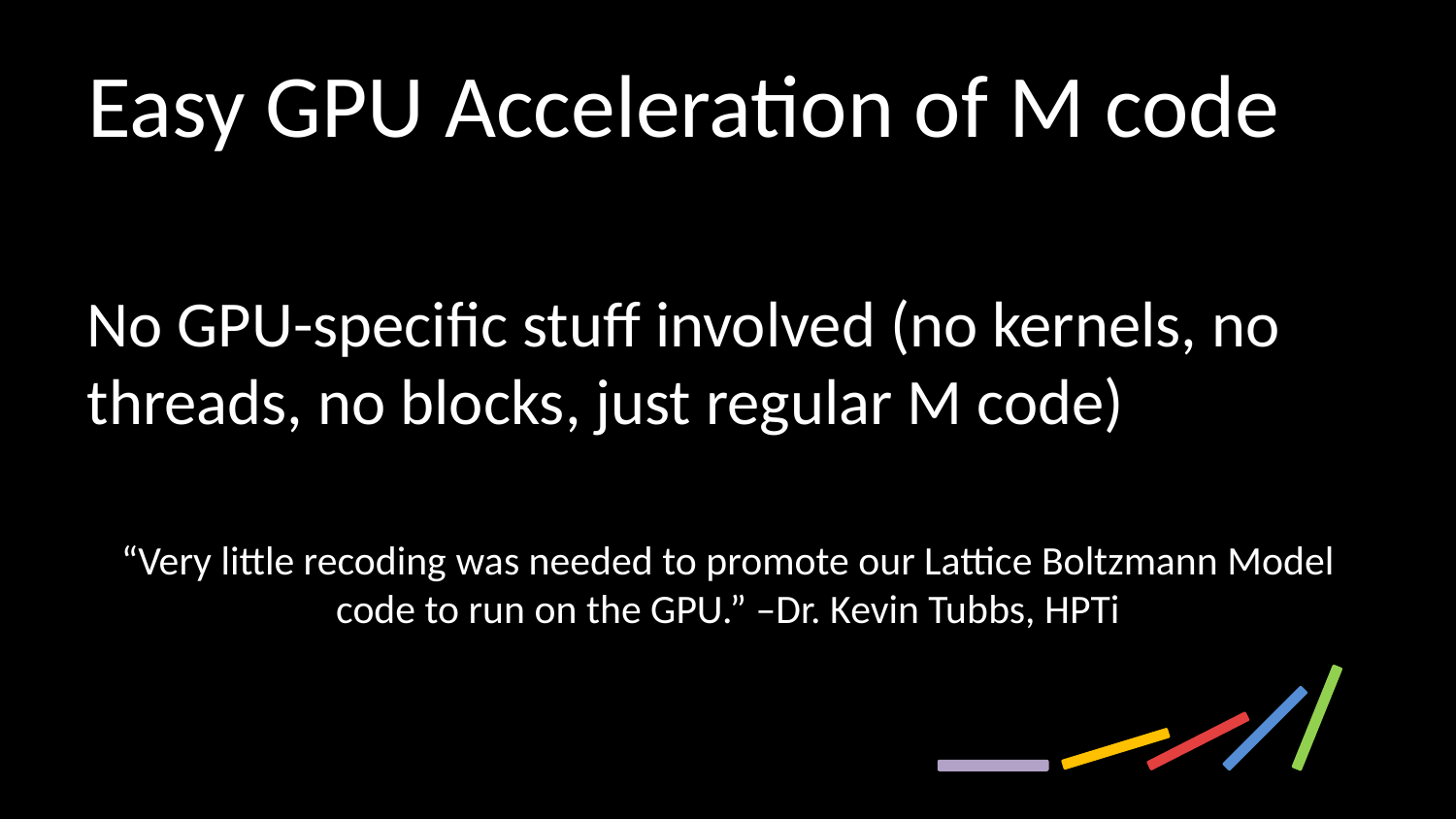

#
Easy GPU Acceleration of M code
No GPU-specific stuff involved (no kernels, no threads, no blocks, just regular M code)

“Very little recoding was needed to promote our Lattice Boltzmann Model code to run on the GPU.” –Dr. Kevin Tubbs, HPTi